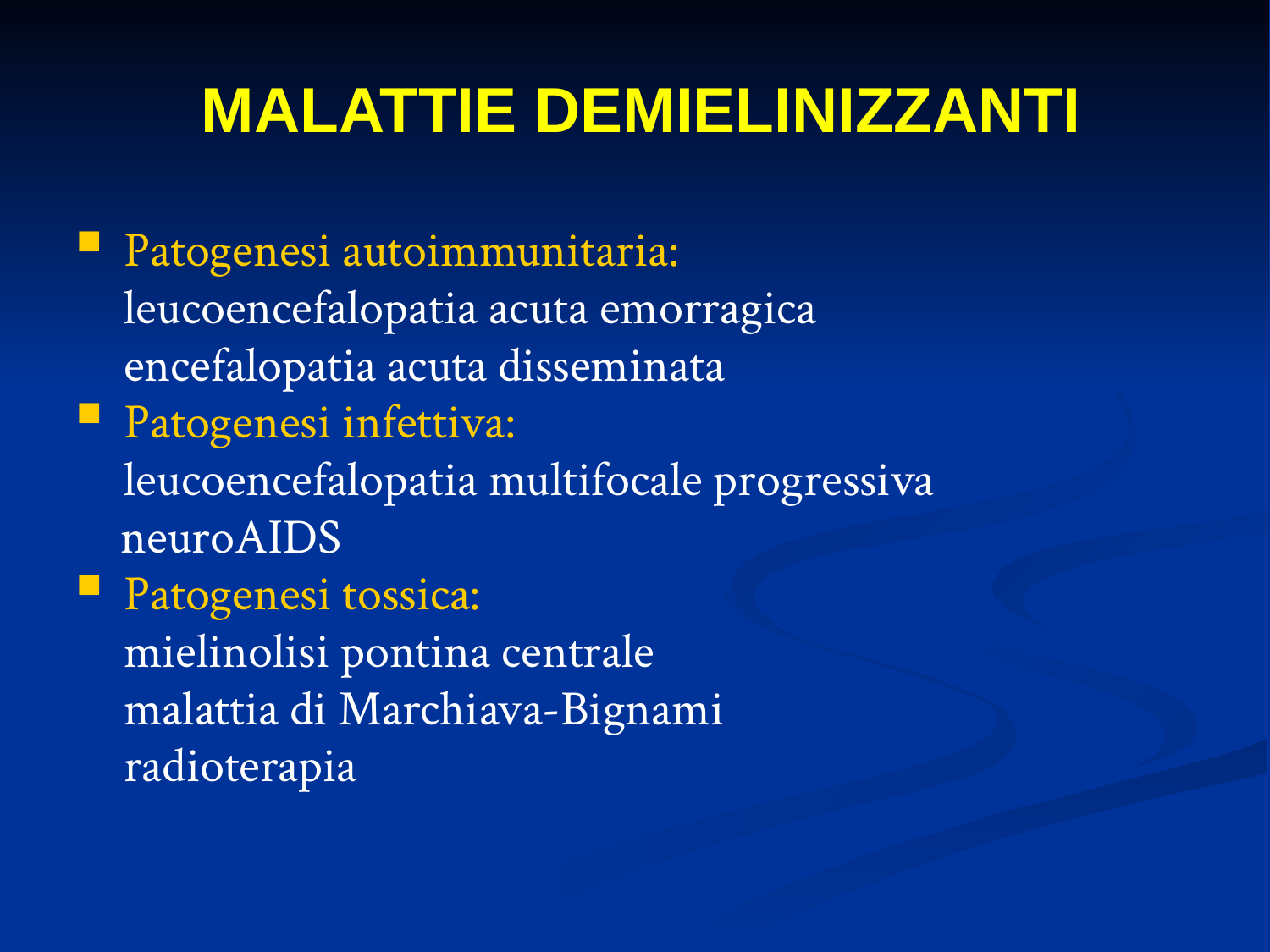

# MALATTIE DEMIELINIZZANTI
Patogenesi autoimmunitaria:
	leucoencefalopatia acuta emorragica
	encefalopatia acuta disseminata
Patogenesi infettiva:
	leucoencefalopatia multifocale progressiva
    neuroAIDS
Patogenesi tossica:
	mielinolisi pontina centrale
	malattia di Marchiava-Bignami
	radioterapia